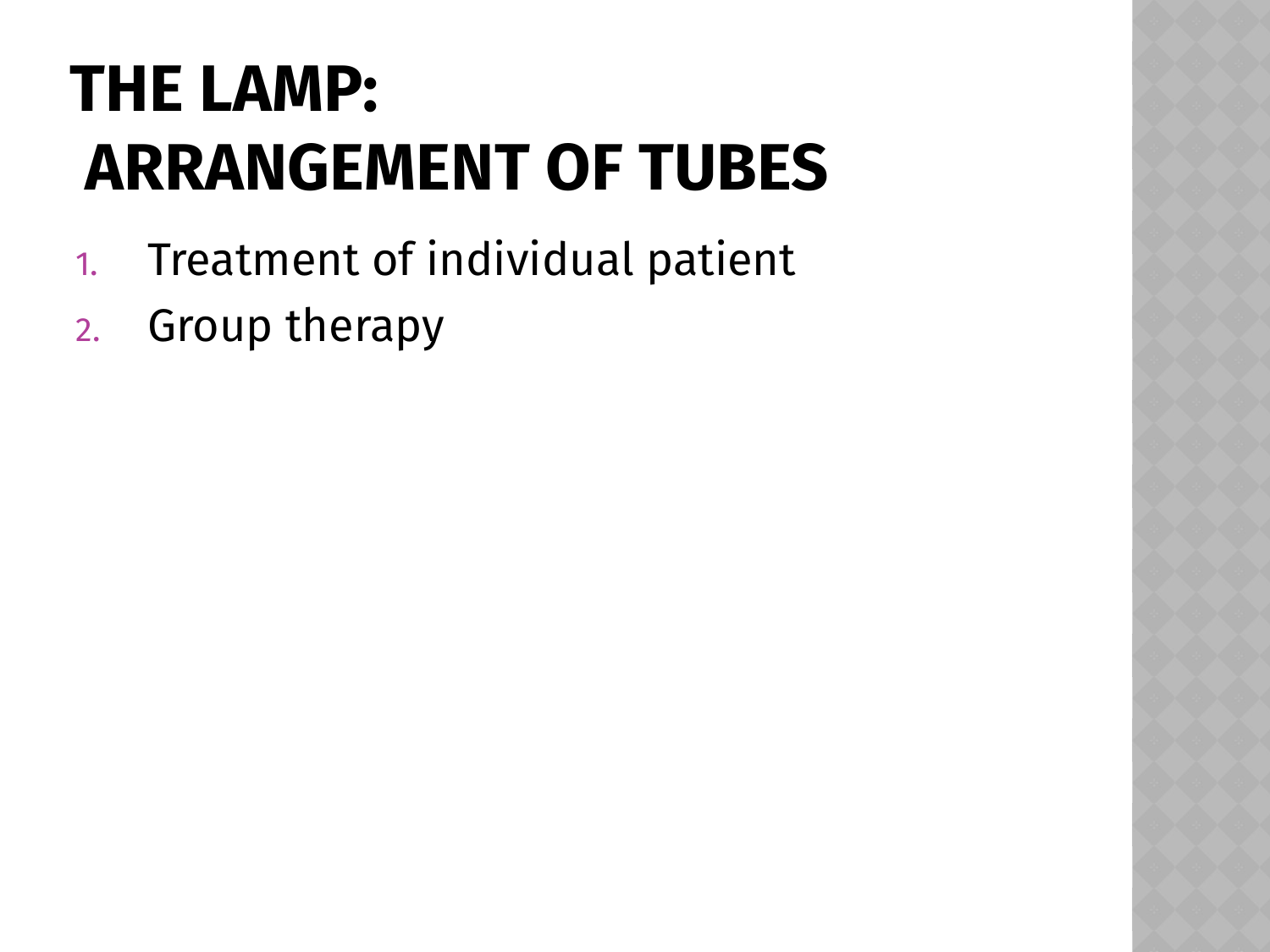

# The lamp: arrangement of tubes
Treatment of individual patient
Group therapy